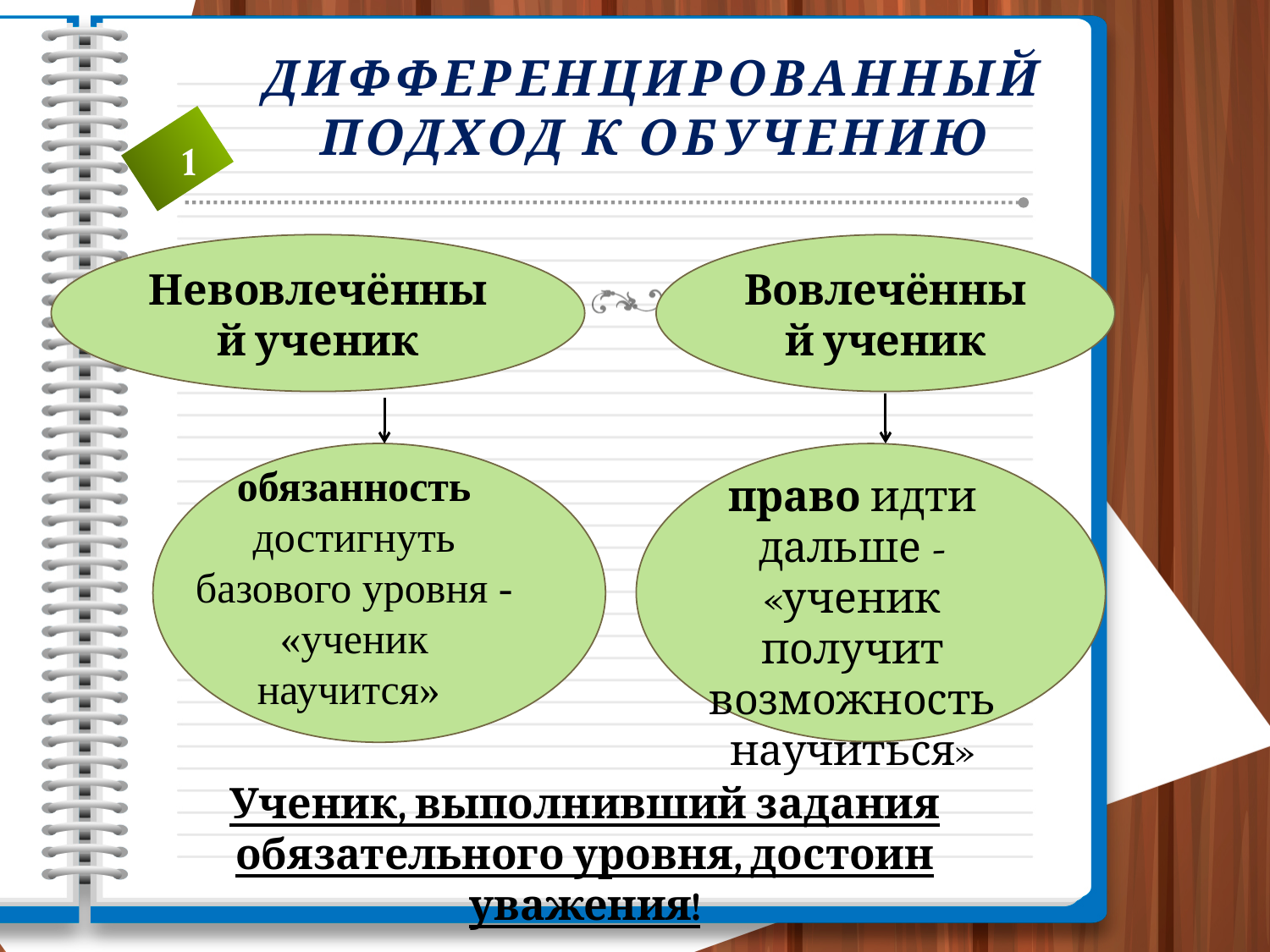

# дифференцированный подход к обучению

1
Вовлечённый ученик
Невовлечённый ученик

обязанность достигнуть базового уровня -
«ученик научится»
право идти дальше -
«ученик получит возможность научиться»
Ученик, выполнивший задания обязательного уровня, достоин уважения!